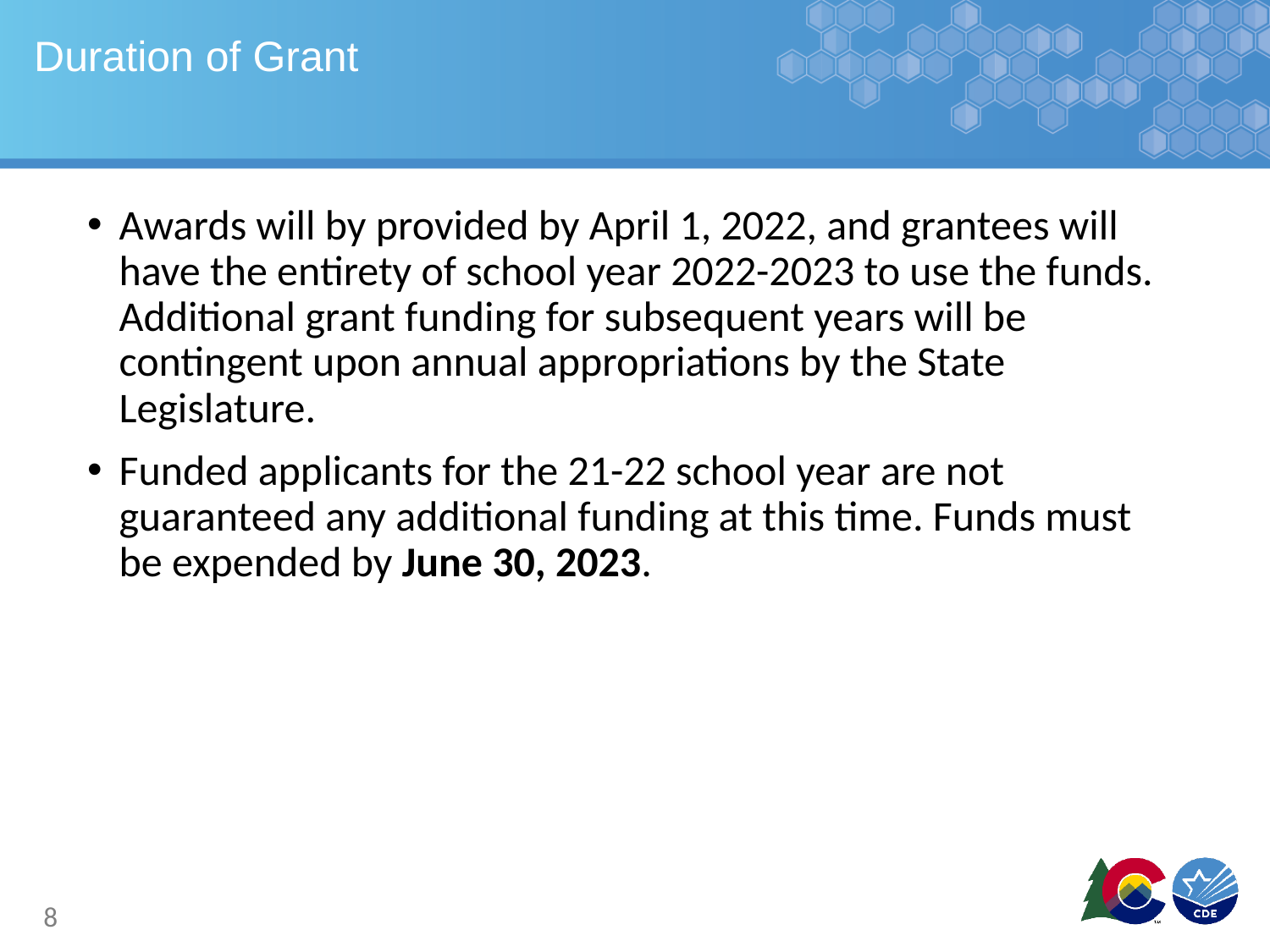

# Duration of Grant
Awards will by provided by April 1, 2022, and grantees will have the entirety of school year 2022-2023 to use the funds. Additional grant funding for subsequent years will be contingent upon annual appropriations by the State Legislature.
Funded applicants for the 21-22 school year are not guaranteed any additional funding at this time. Funds must be expended by June 30, 2023.

8